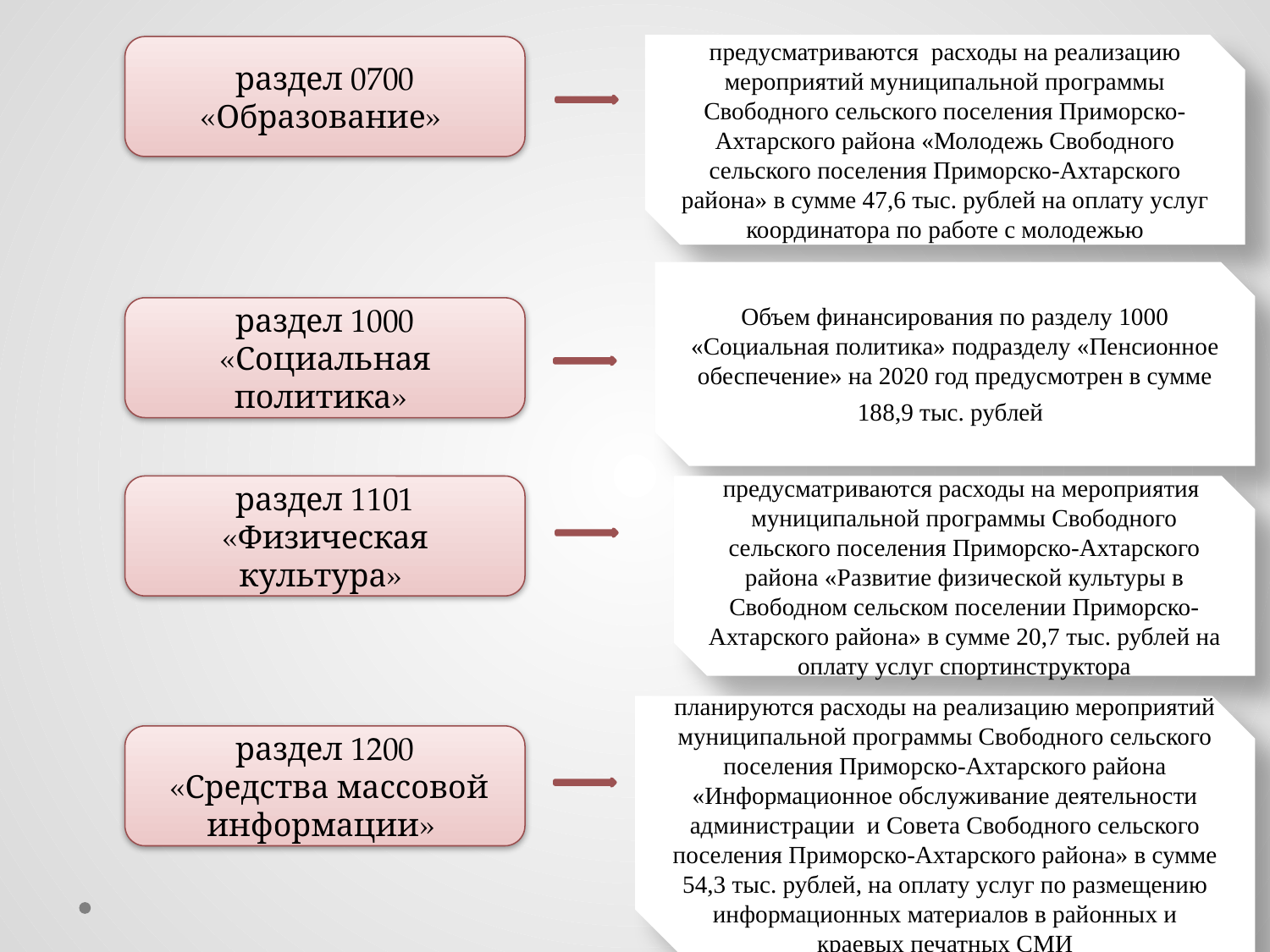

предусматриваются  расходы на реализацию мероприятий муниципальной программы Свободного сельского поселения Приморско-Ахтарского района «Молодежь Свободного сельского поселения Приморско-Ахтарского района» в сумме 47,6 тыс. рублей на оплату услуг координатора по работе с молодежью
раздел 0700 «Образование»

Объем финансирования по разделу 1000 «Социальная политика» подразделу «Пенсионное обеспечение» на 2020 год предусмотрен в сумме 188,9 тыс. рублей
раздел 1000 «Социальная политика»

раздел 1101 «Физическая культура»
предусматриваются расходы на мероприятия  муниципальной программы Свободного сельского поселения Приморско-Ахтарского района «Развитие физической культуры в Свободном сельском поселении Приморско-Ахтарского района» в сумме 20,7 тыс. рублей на оплату услуг спортинструктора

планируются расходы на реализацию мероприятий муниципальной программы Свободного сельского поселения Приморско-Ахтарского района «Информационное обслуживание деятельности администрации  и Совета Свободного сельского поселения Приморско-Ахтарского района» в сумме 54,3 тыс. рублей, на оплату услуг по размещению информационных материалов в районных и краевых печатных СМИ
раздел 1200
 «Средства массовой информации»